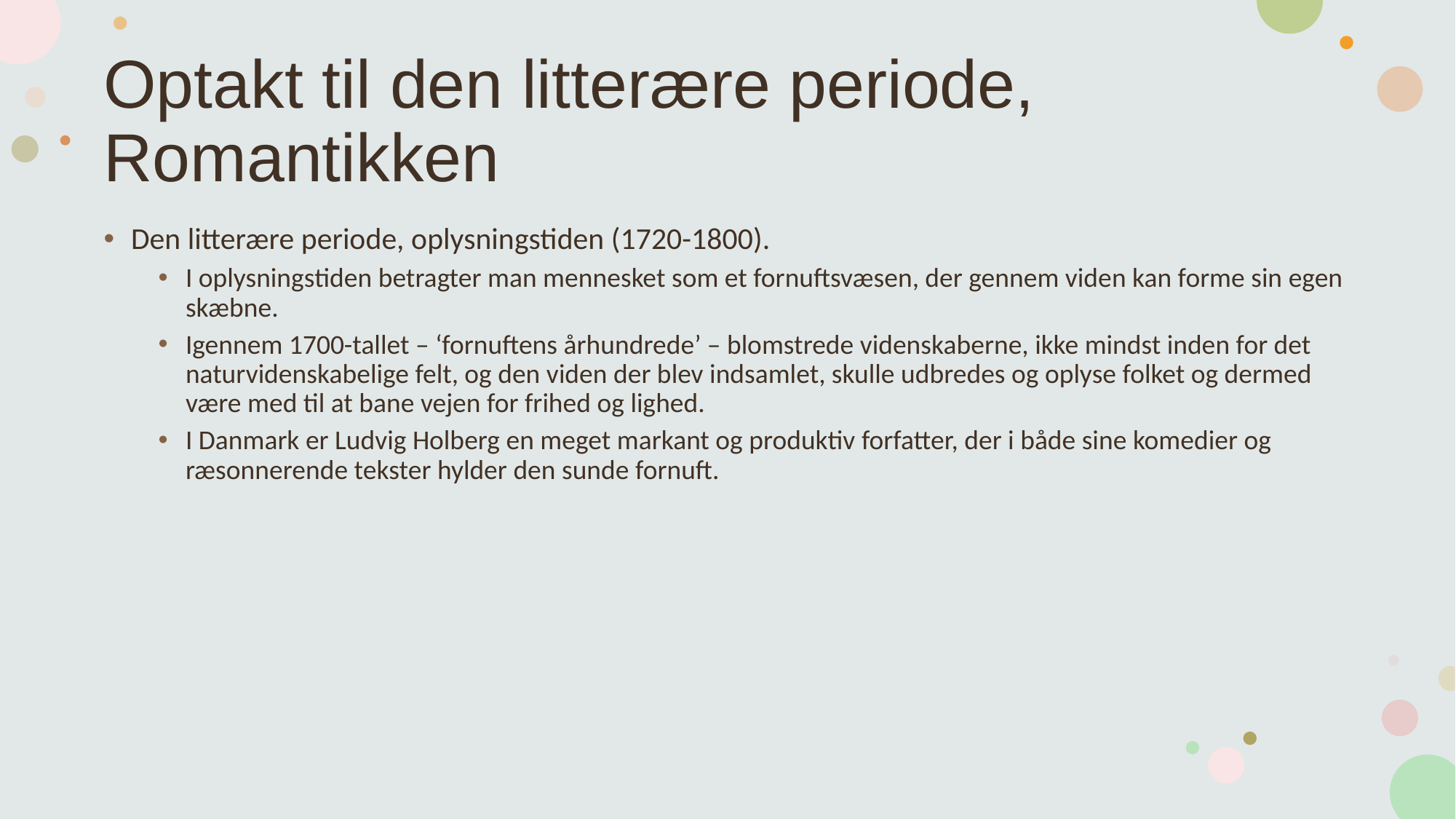

# Optakt til den litterære periode, Romantikken
Den litterære periode, oplysningstiden (1720-1800).
I oplysningstiden betragter man mennesket som et fornuftsvæsen, der gennem viden kan forme sin egen skæbne.
Igennem 1700-tallet – ‘fornuftens århundrede’ – blomstrede videnskaberne, ikke mindst inden for det naturvidenskabelige felt, og den viden der blev indsamlet, skulle udbredes og oplyse folket og dermed være med til at bane vejen for frihed og lighed.
I Danmark er Ludvig Holberg en meget markant og produktiv forfatter, der i både sine komedier og ræsonnerende tekster hylder den sunde fornuft.